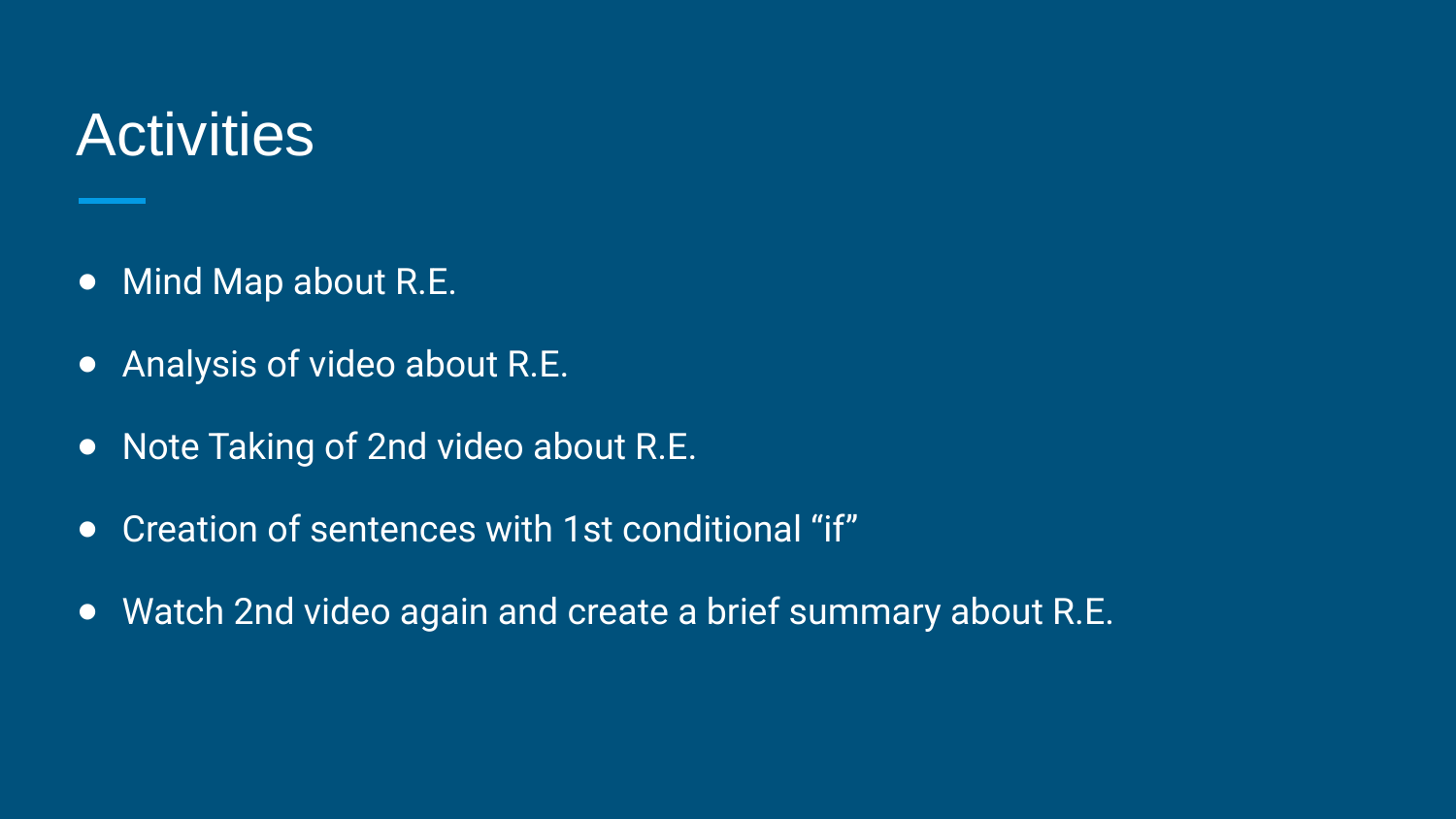

# Activities
Mind Map about R.E.
Analysis of video about R.E.
Note Taking of 2nd video about R.E.
Creation of sentences with 1st conditional “if”
Watch 2nd video again and create a brief summary about R.E.